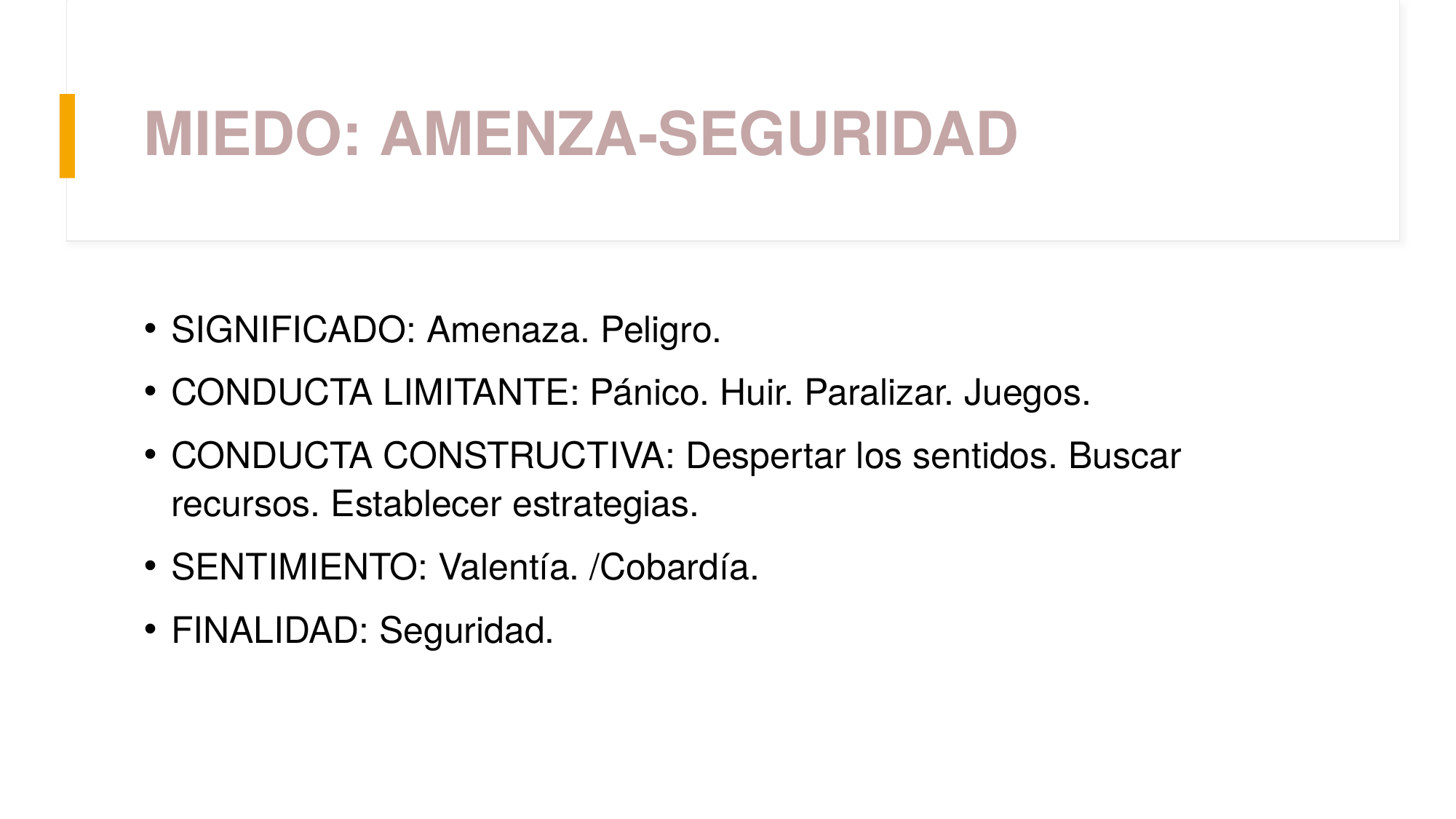

# MIEDO: AMENZA-SEGURIDAD
SIGNIFICADO: Amenaza. Peligro.
CONDUCTA LIMITANTE: Pánico. Huir. Paralizar. Juegos.
CONDUCTA CONSTRUCTIVA: Despertar los sentidos. Buscar recursos. Establecer estrategias.
SENTIMIENTO: Valentía. /Cobardía.
FINALIDAD: Seguridad.